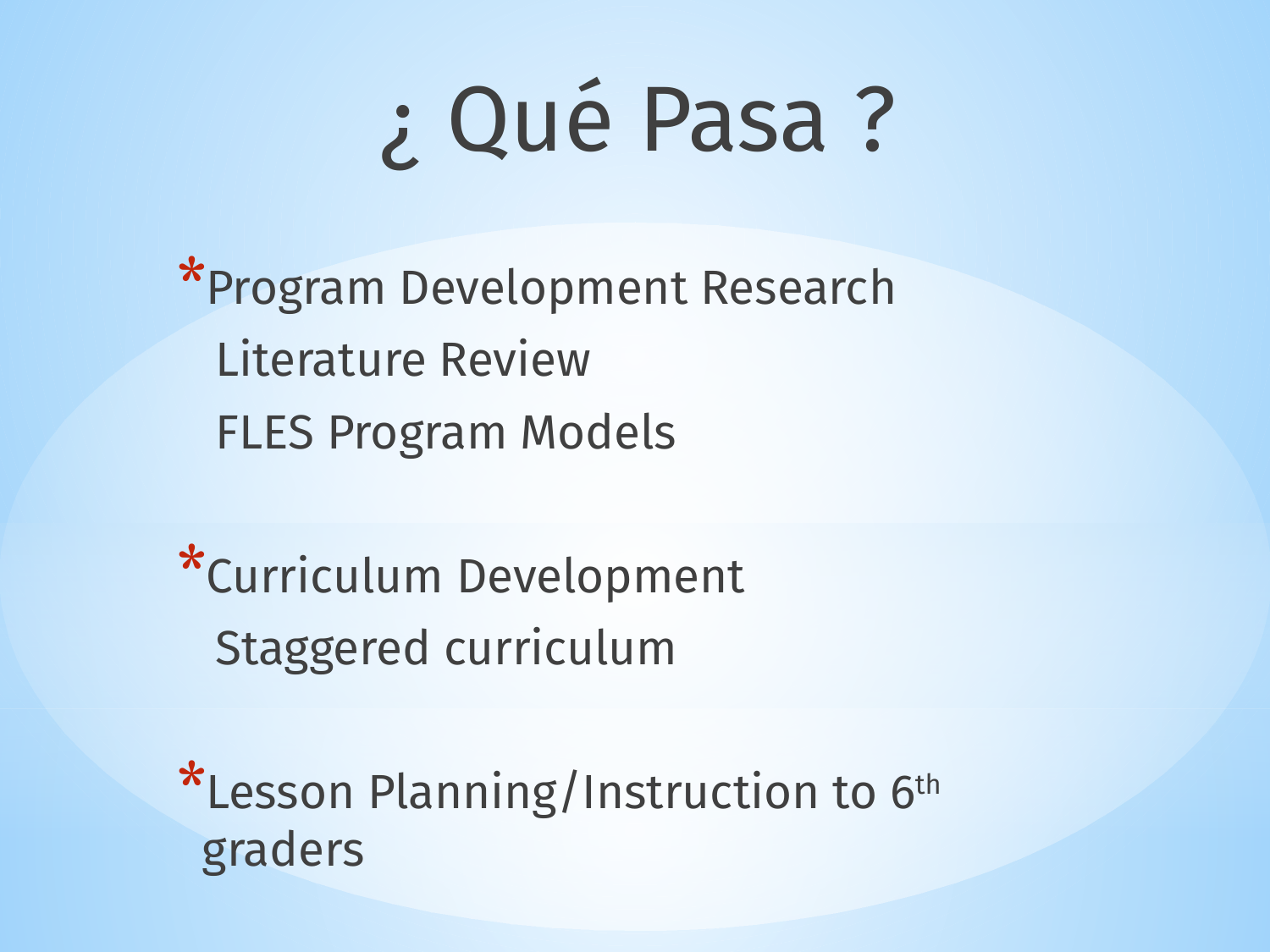

¿ Qué Pasa ?

Program Development Research
   Literature Review
   FLES Program Models

Curriculum Development
   Staggered curriculum

Lesson Planning/Instruction to 6th graders